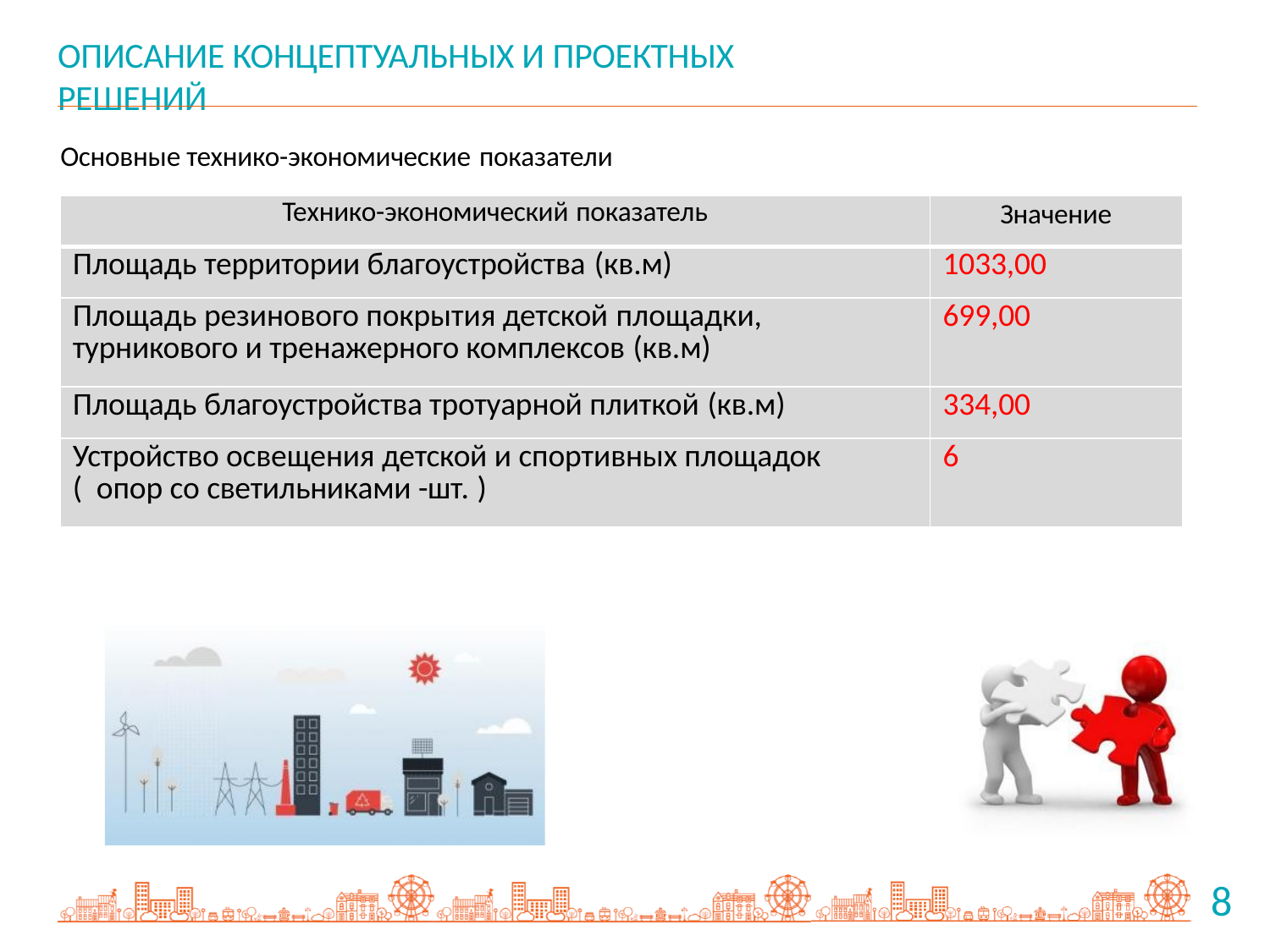

# ОПИСАНИЕ КОНЦЕПТУАЛЬНЫХ И ПРОЕКТНЫХ РЕШЕНИЙ

Основные технико-экономические показатели
| Технико-экономический показатель | Значение |
| --- | --- |
| Площадь территории благоустройства (кв.м) | 1033,00 |
| Площадь резинового покрытия детской площадки, турникового и тренажерного комплексов (кв.м) | 699,00 |
| Площадь благоустройства тротуарной плиткой (кв.м) | 334,00 |
| Устройство освещения детской и спортивных площадок ( опор со светильниками -шт. ) | 6 |

8